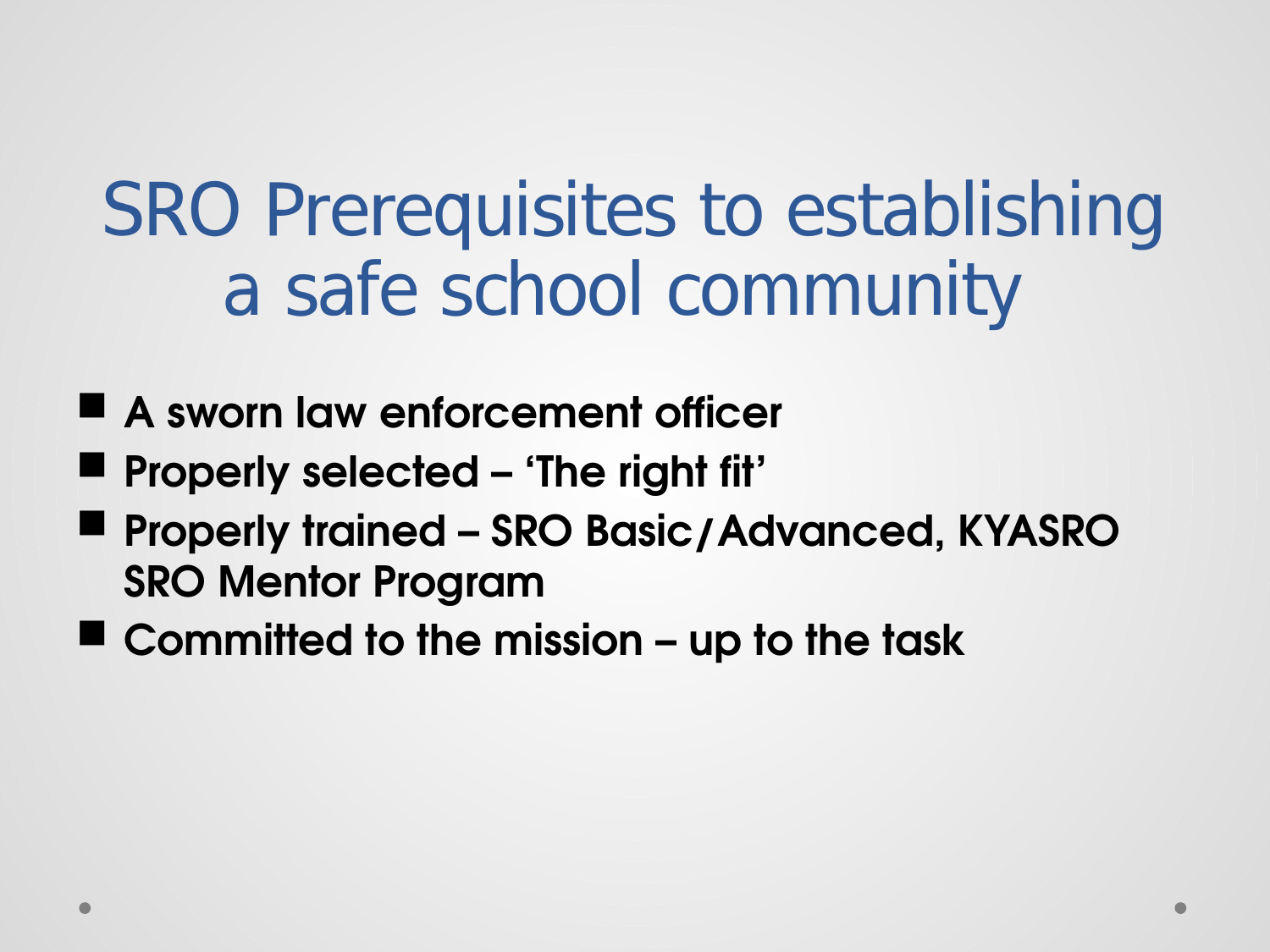

# SRO Prerequisites to establishing a safe school community

A sworn law enforcement officer
Properly selected – ‘The right fit’
Properly trained – SRO Basic/Advanced, KYASRO SRO Mentor Program
Committed to the mission – up to the task